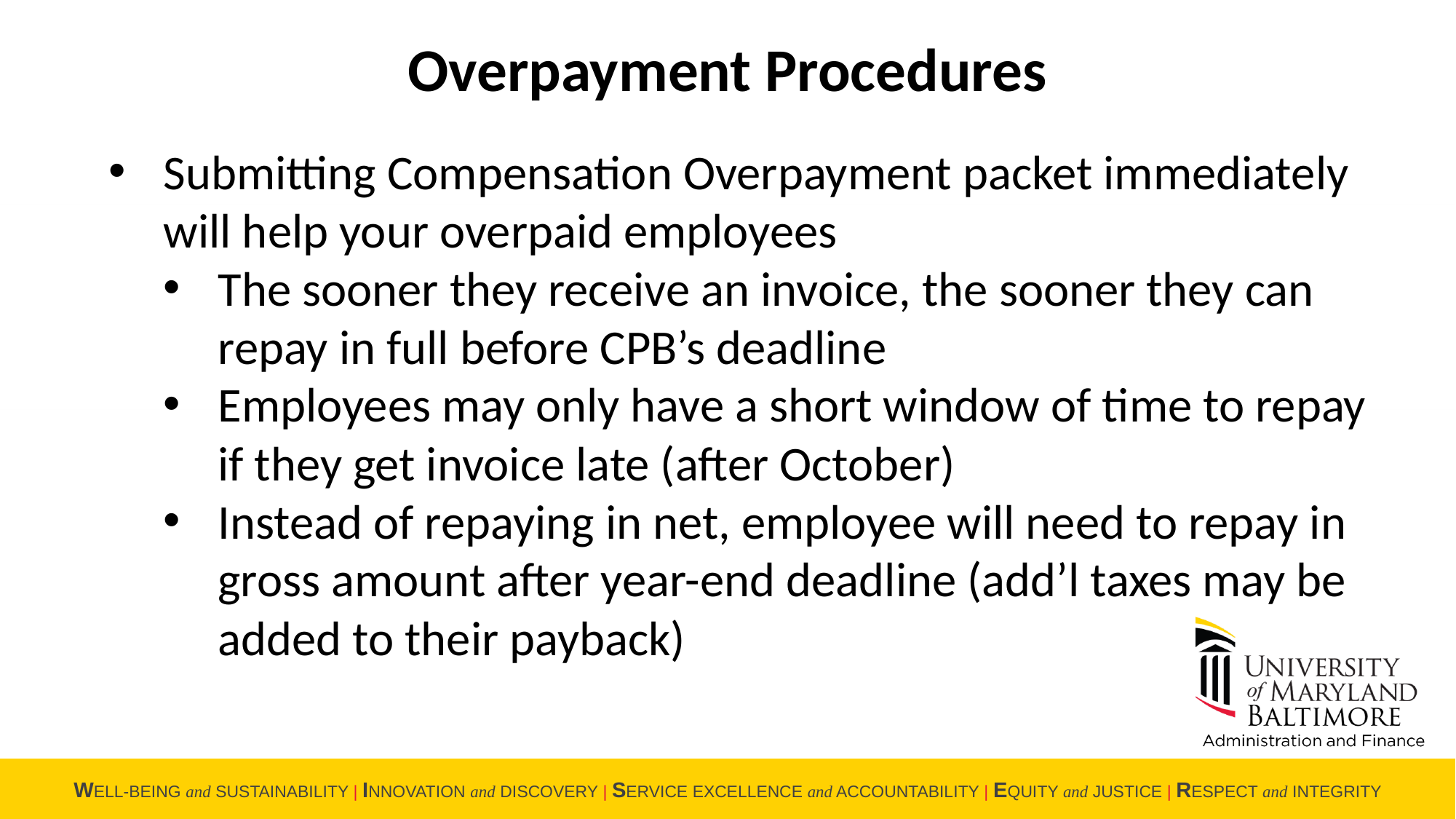

Overpayment Procedures

Submitting Compensation Overpayment packet immediately will help your overpaid employees
The sooner they receive an invoice, the sooner they can repay in full before CPB’s deadline
Employees may only have a short window of time to repay if they get invoice late (after October)
Instead of repaying in net, employee will need to repay in gross amount after year-end deadline (add’l taxes may be added to their payback)